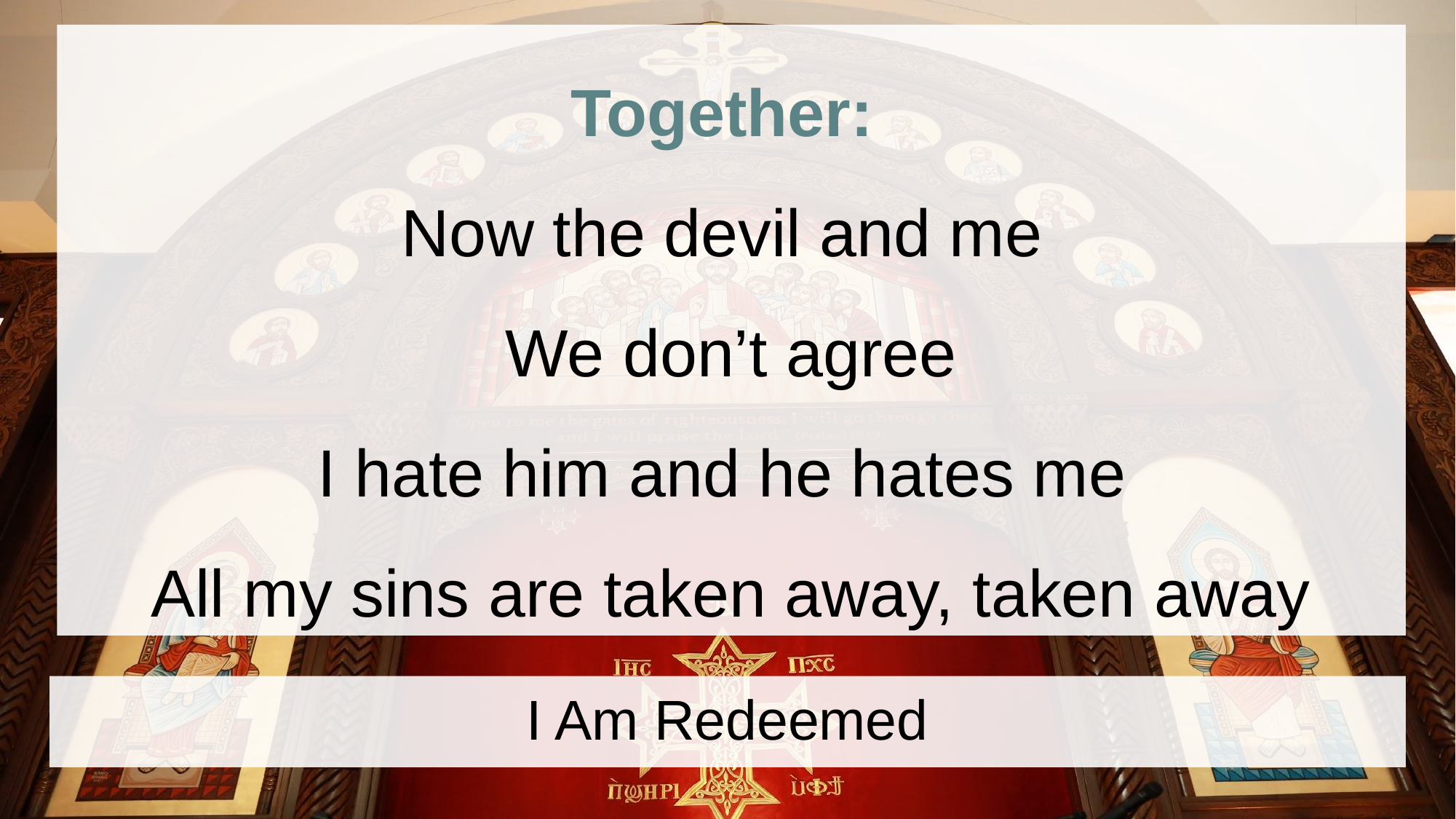

Together:
Now the devil and me
We don’t agree
I hate him and he hates me
All my sins are taken away, taken away
# I Am Redeemed